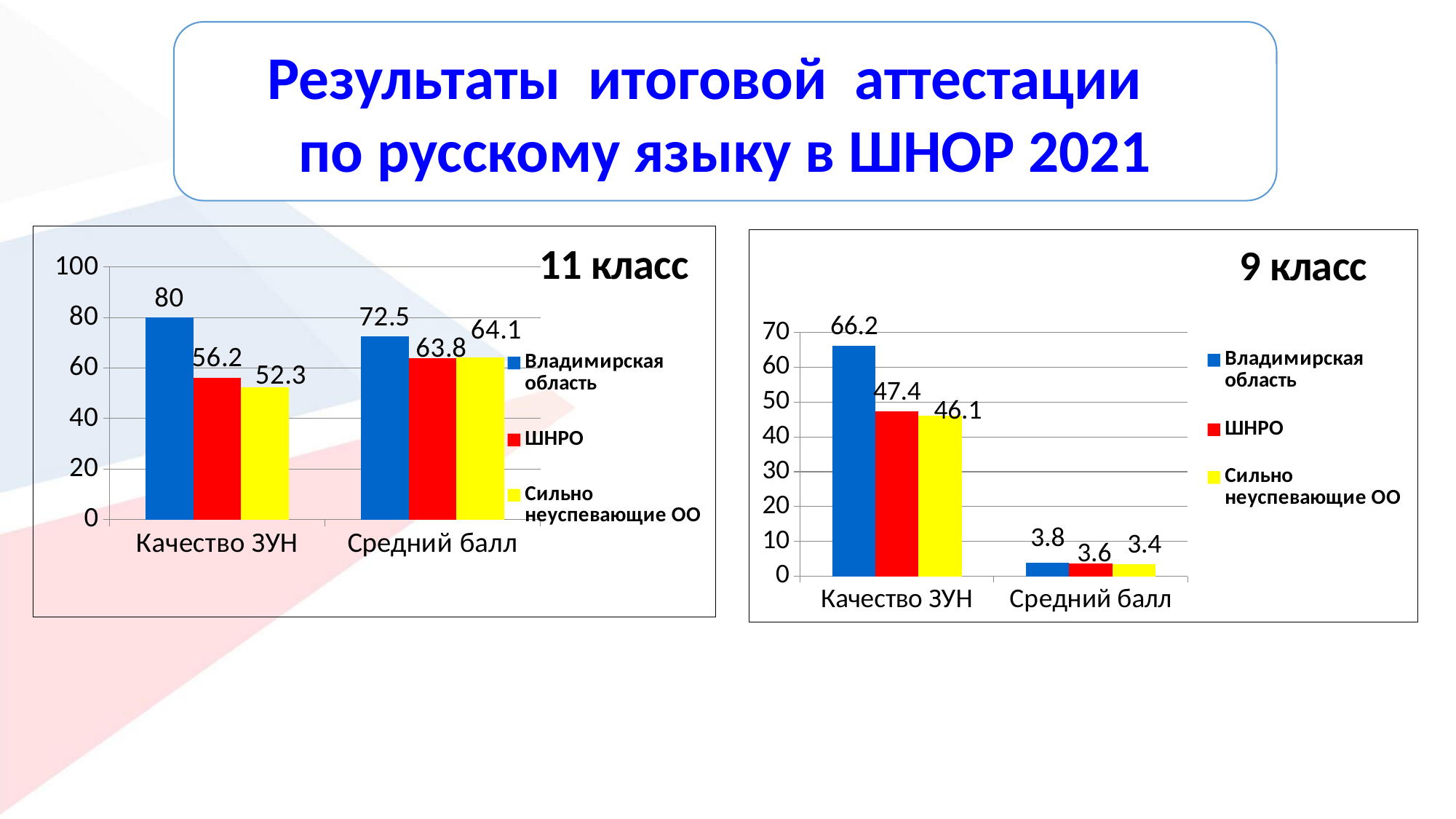

Результаты  итоговой  аттестации
по русскому языку в ШНОР 2021

### Chart: 11 класс

| Category | Владимирская область | ШНРО | Сильно неуспевающие ОО |
|---|---|---|---|
| Качество ЗУН | 80.0 | 56.2 | 52.3 |
| Средний балл | 72.5 | 63.8 | 64.1 |

### Chart: 9 класс

| Category | Владимирская область | ШНРО | Сильно неуспевающие ОО |
|---|---|---|---|
| Качество ЗУН | 66.2 | 47.4 | 46.1 |
| Средний балл | 3.8 | 3.6 | 3.4 |